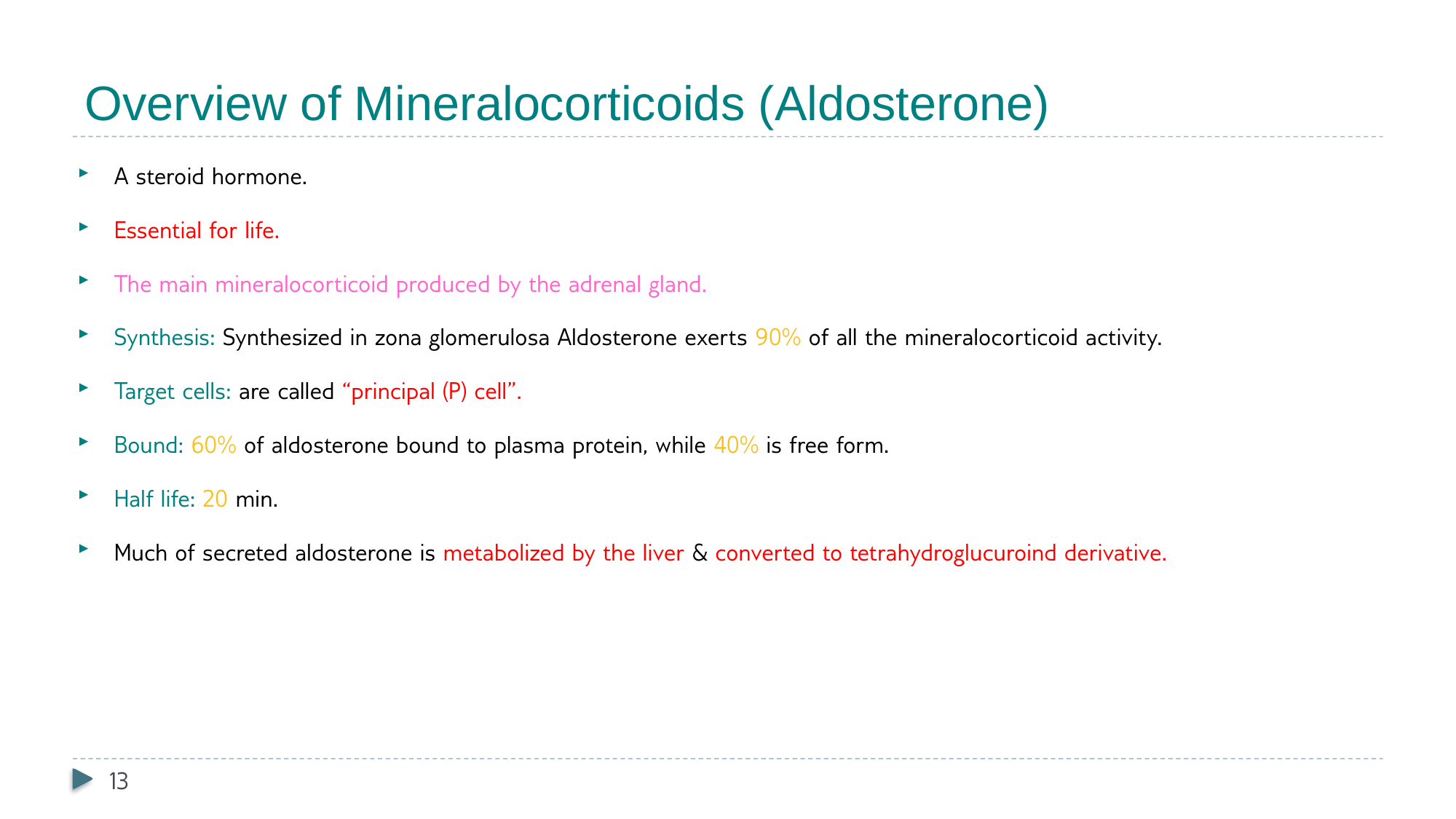

# Overview of Mineralocorticoids (Aldosterone)
A steroid hormone.
Essential for life.
The main mineralocorticoid produced by the adrenal gland.
Synthesis: Synthesized in zona glomerulosa Aldosterone exerts 90% of all the mineralocorticoid activity.
Target cells: are called “principal (P) cell”.
Bound: 60% of aldosterone bound to plasma protein, while 40% is free form.
Half life: 20 min.
Much of secreted aldosterone is metabolized by the liver & converted to tetrahydroglucuroind derivative.

13